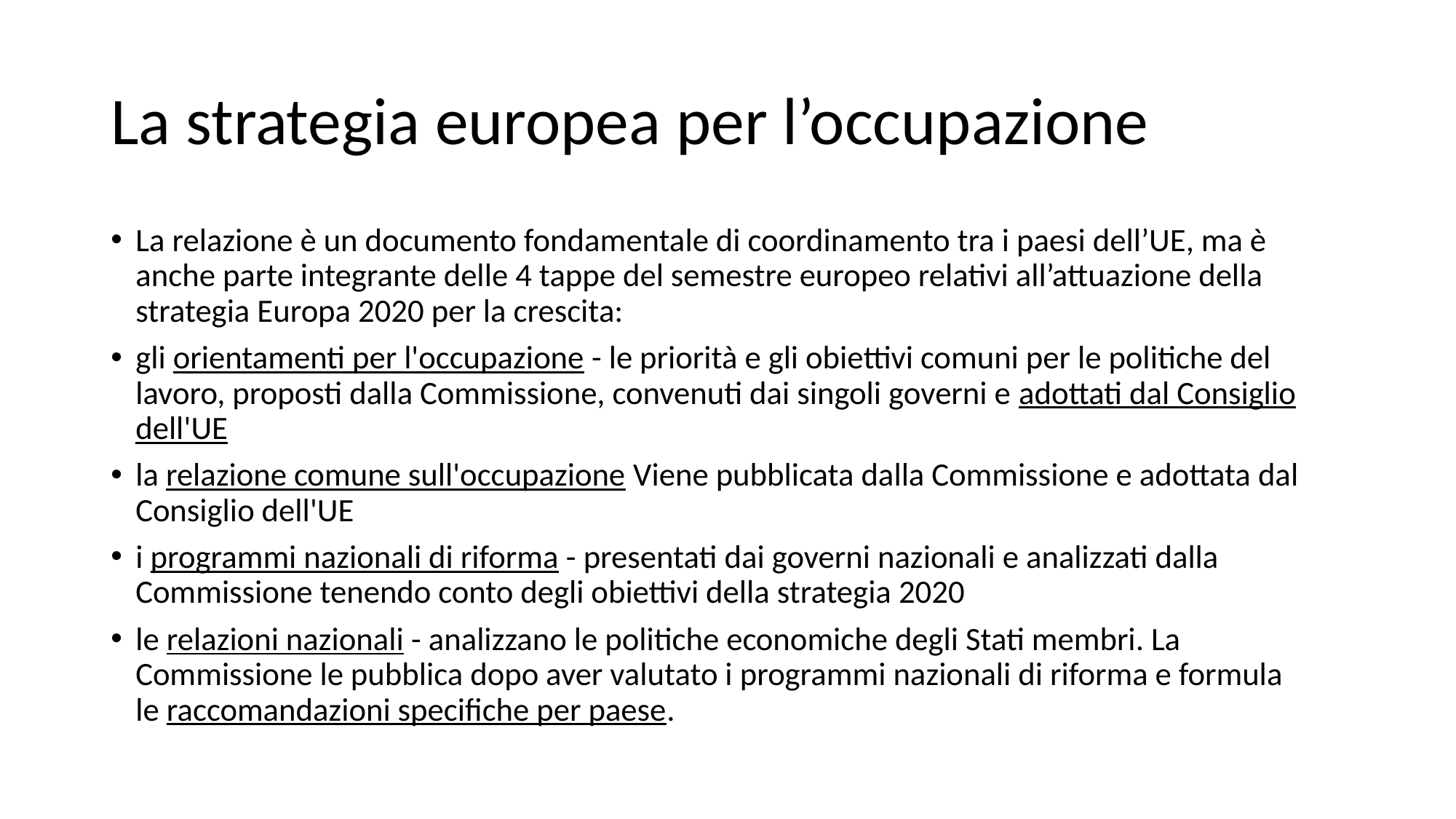

# La strategia europea per l’occupazione
La relazione è un documento fondamentale di coordinamento tra i paesi dell’UE, ma è anche parte integrante delle 4 tappe del semestre europeo relativi all’attuazione della strategia Europa 2020 per la crescita:
gli orientamenti per l'occupazione - le priorità e gli obiettivi comuni per le politiche del lavoro, proposti dalla Commissione, convenuti dai singoli governi e adottati dal Consiglio dell'UE
la relazione comune sull'occupazione Viene pubblicata dalla Commissione e adottata dal Consiglio dell'UE
i programmi nazionali di riforma - presentati dai governi nazionali e analizzati dalla Commissione tenendo conto degli obiettivi della strategia 2020
le relazioni nazionali - analizzano le politiche economiche degli Stati membri. La Commissione le pubblica dopo aver valutato i programmi nazionali di riforma e formula le raccomandazioni specifiche per paese.